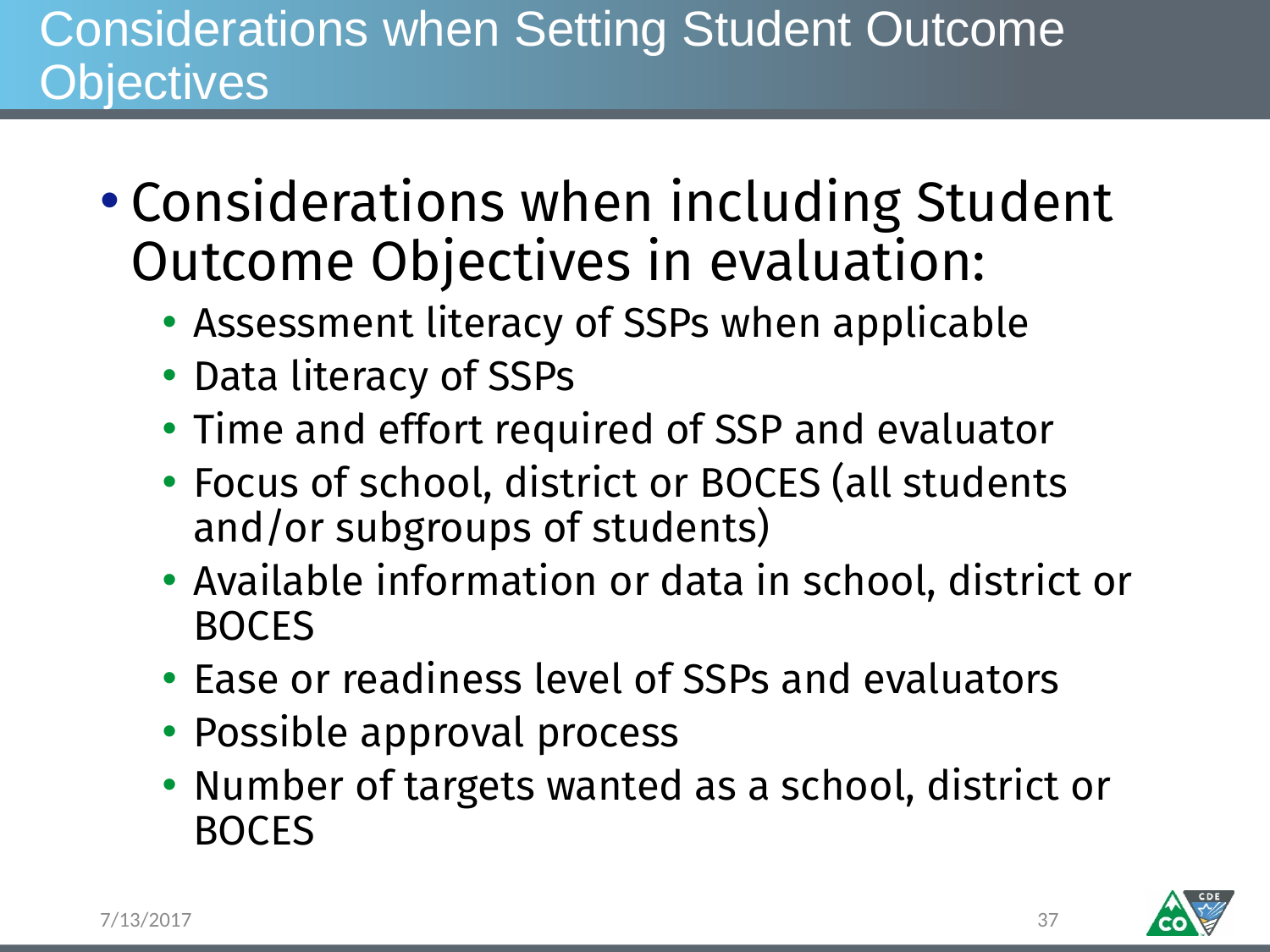

# Considerations when Setting Student Outcome Objectives
Considerations when including Student Outcome Objectives in evaluation:
Assessment literacy of SSPs when applicable
Data literacy of SSPs
Time and effort required of SSP and evaluator
Focus of school, district or BOCES (all students and/or subgroups of students)
Available information or data in school, district or BOCES
Ease or readiness level of SSPs and evaluators
Possible approval process
Number of targets wanted as a school, district or BOCES